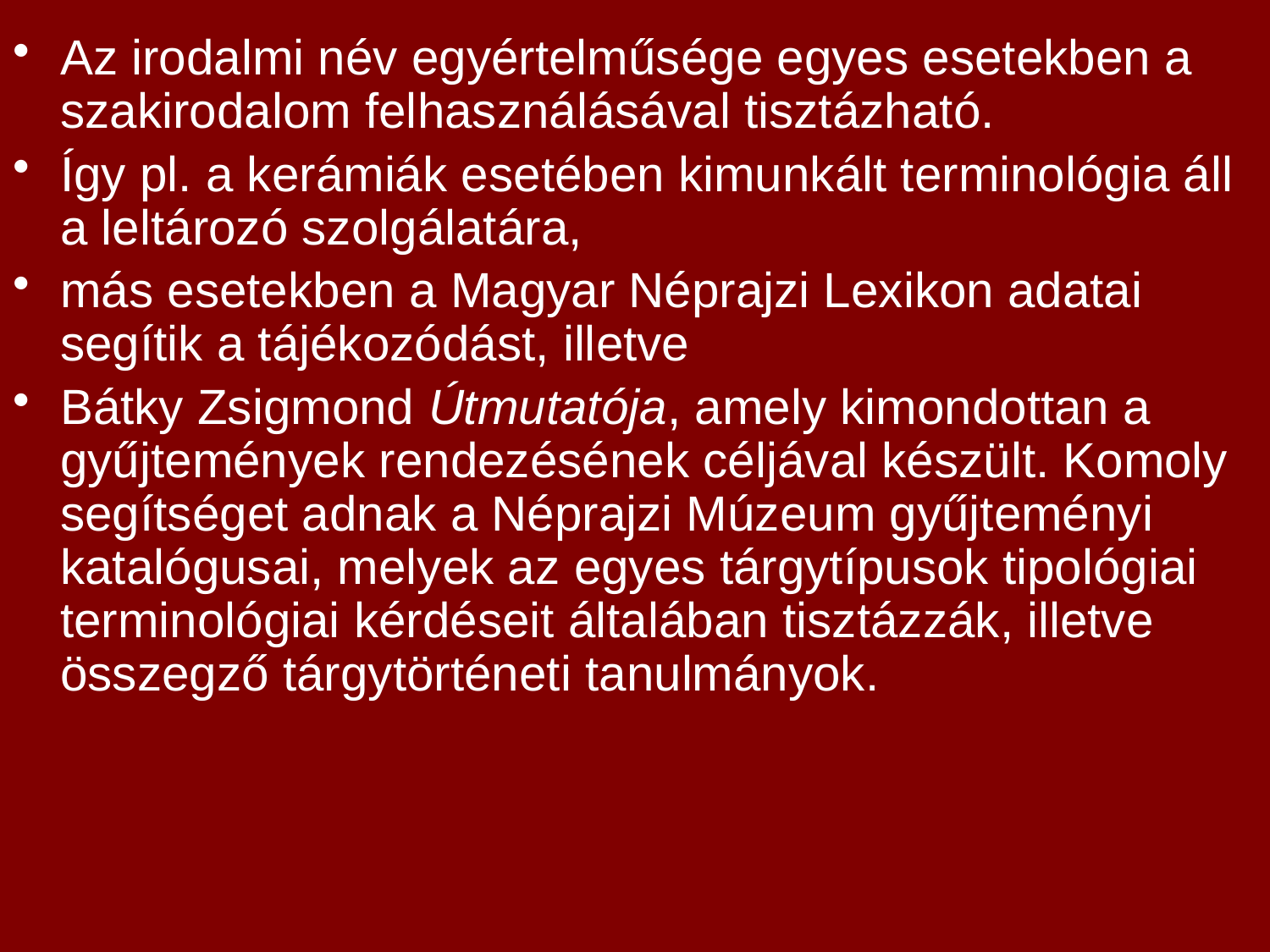

Az irodalmi név egyértelműsége egyes esetekben a szakirodalom felhasználásával tisztázható.
Így pl. a kerámiák esetében kimunkált terminológia áll a leltározó szolgálatára,
más esetekben a Magyar Néprajzi Lexikon adatai segítik a tájékozódást, illetve
Bátky Zsigmond Útmutatója, amely kimondottan a gyűjtemények rendezésének céljával készült. Komoly segítséget adnak a Néprajzi Múzeum gyűjteményi katalógusai, melyek az egyes tárgytípusok tipológiai terminológiai kérdéseit általában tisztázzák, illetve összegző tárgytörténeti tanulmányok.